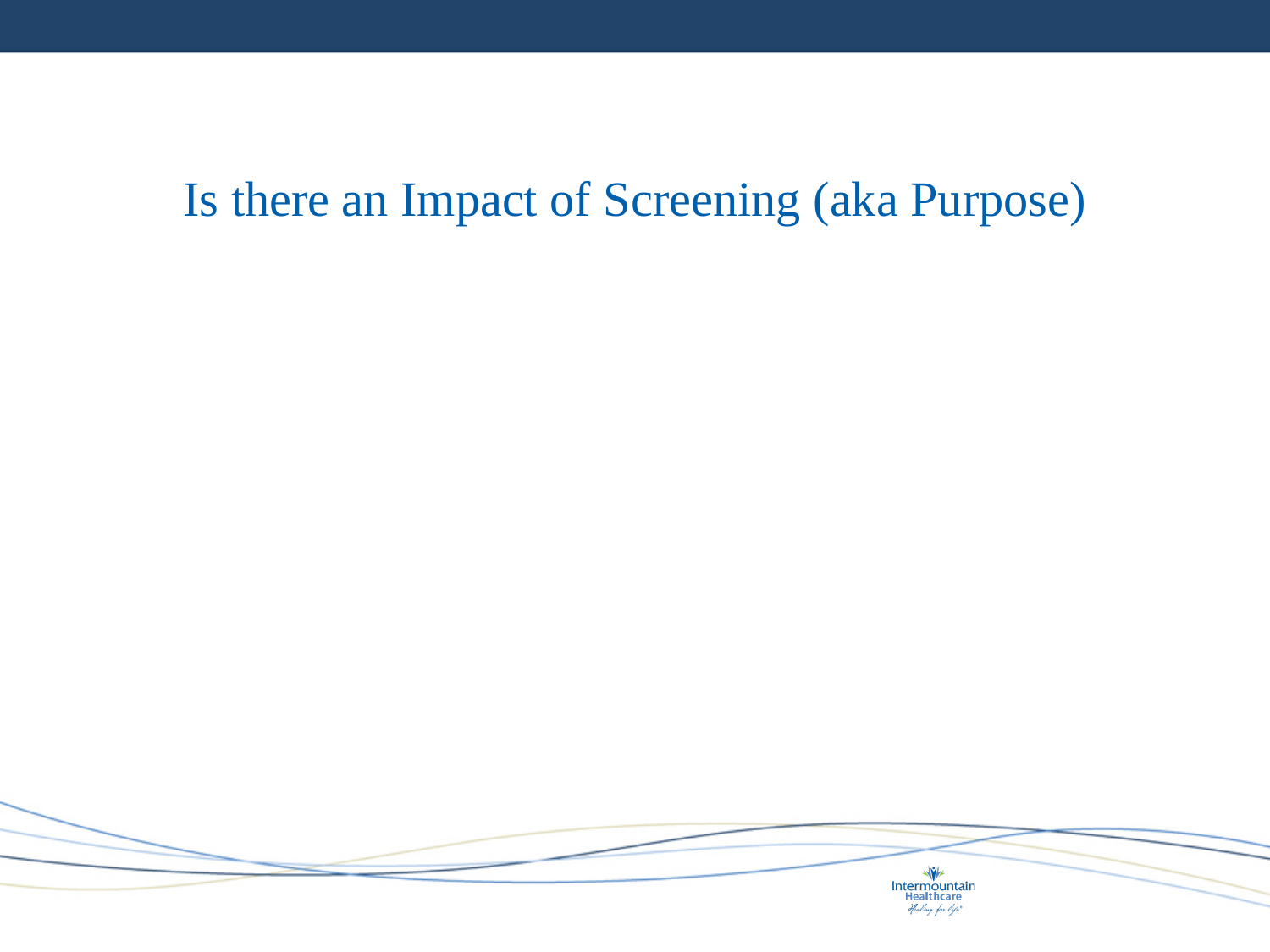

# Is there an Impact of Screening (aka Purpose)